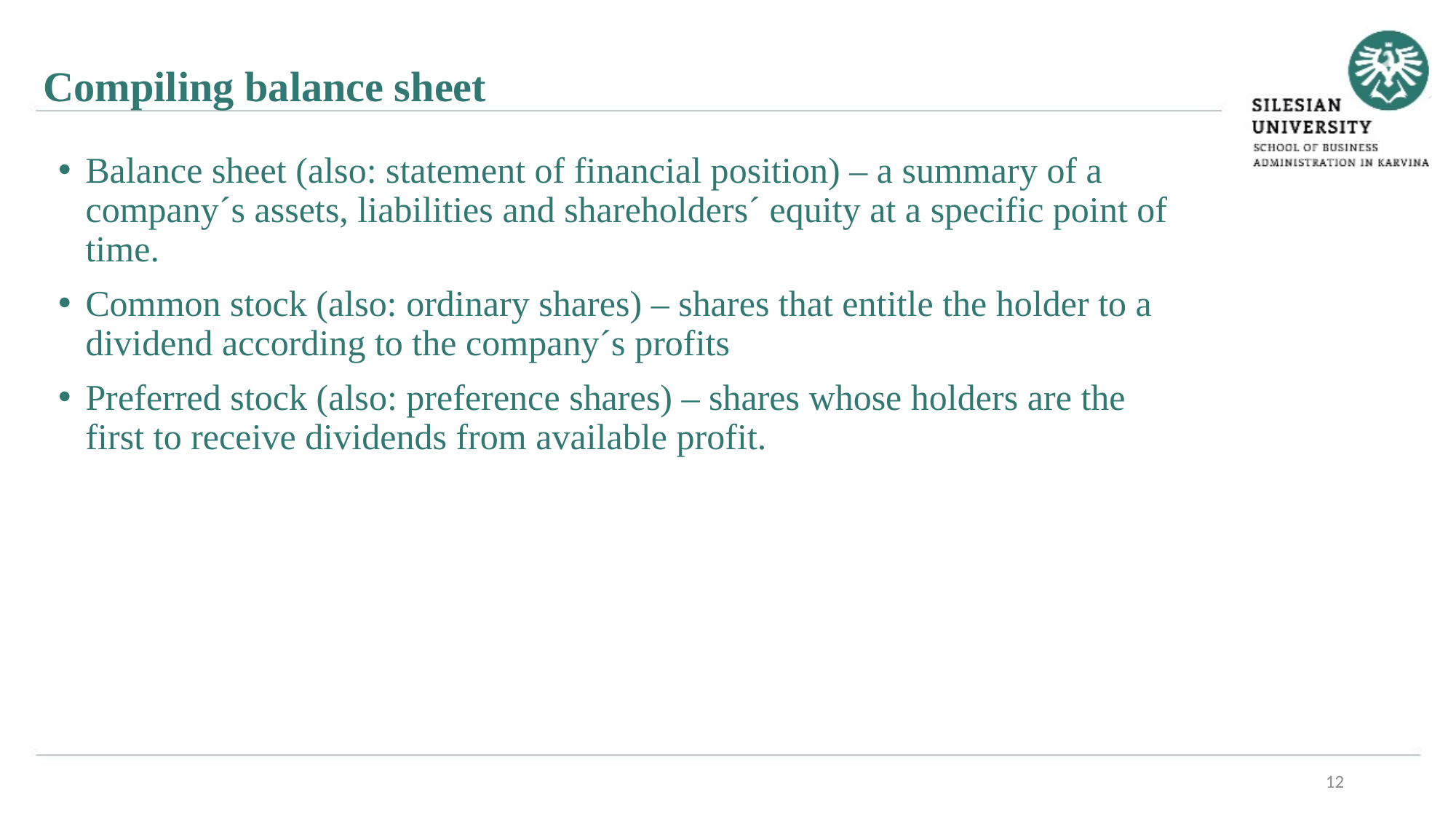

Compiling balance sheet
Balance sheet (also: statement of financial position) – a summary of a company´s assets, liabilities and shareholders´ equity at a specific point of time.
Common stock (also: ordinary shares) – shares that entitle the holder to a dividend according to the company´s profits
Preferred stock (also: preference shares) – shares whose holders are the first to receive dividends from available profit.

12